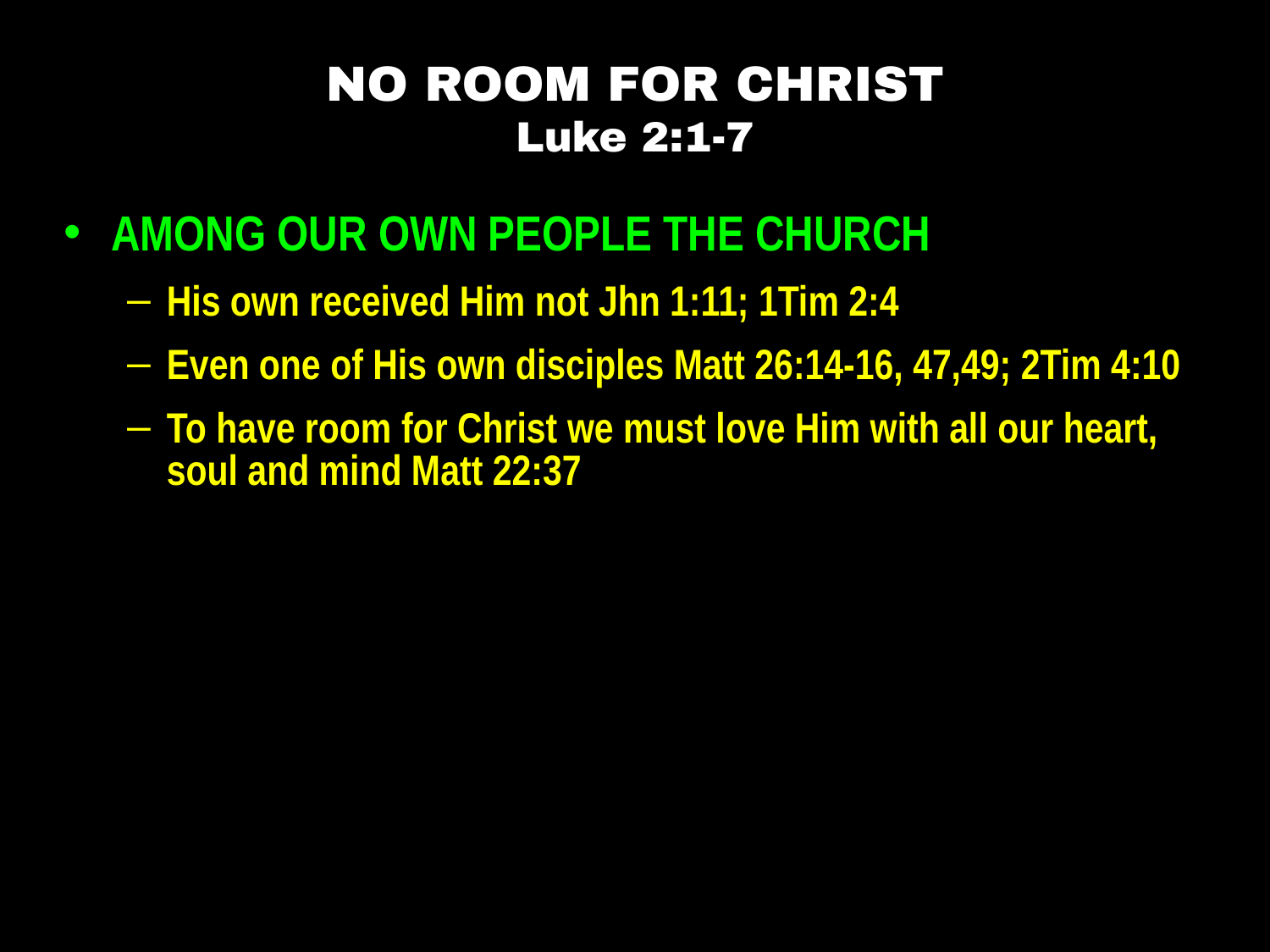

# NO ROOM FOR CHRIST Luke 2:1-7
AMONG OUR OWN PEOPLE THE CHURCH
His own received Him not Jhn 1:11; 1Tim 2:4
Even one of His own disciples Matt 26:14-16, 47,49; 2Tim 4:10
To have room for Christ we must love Him with all our heart, soul and mind Matt 22:37